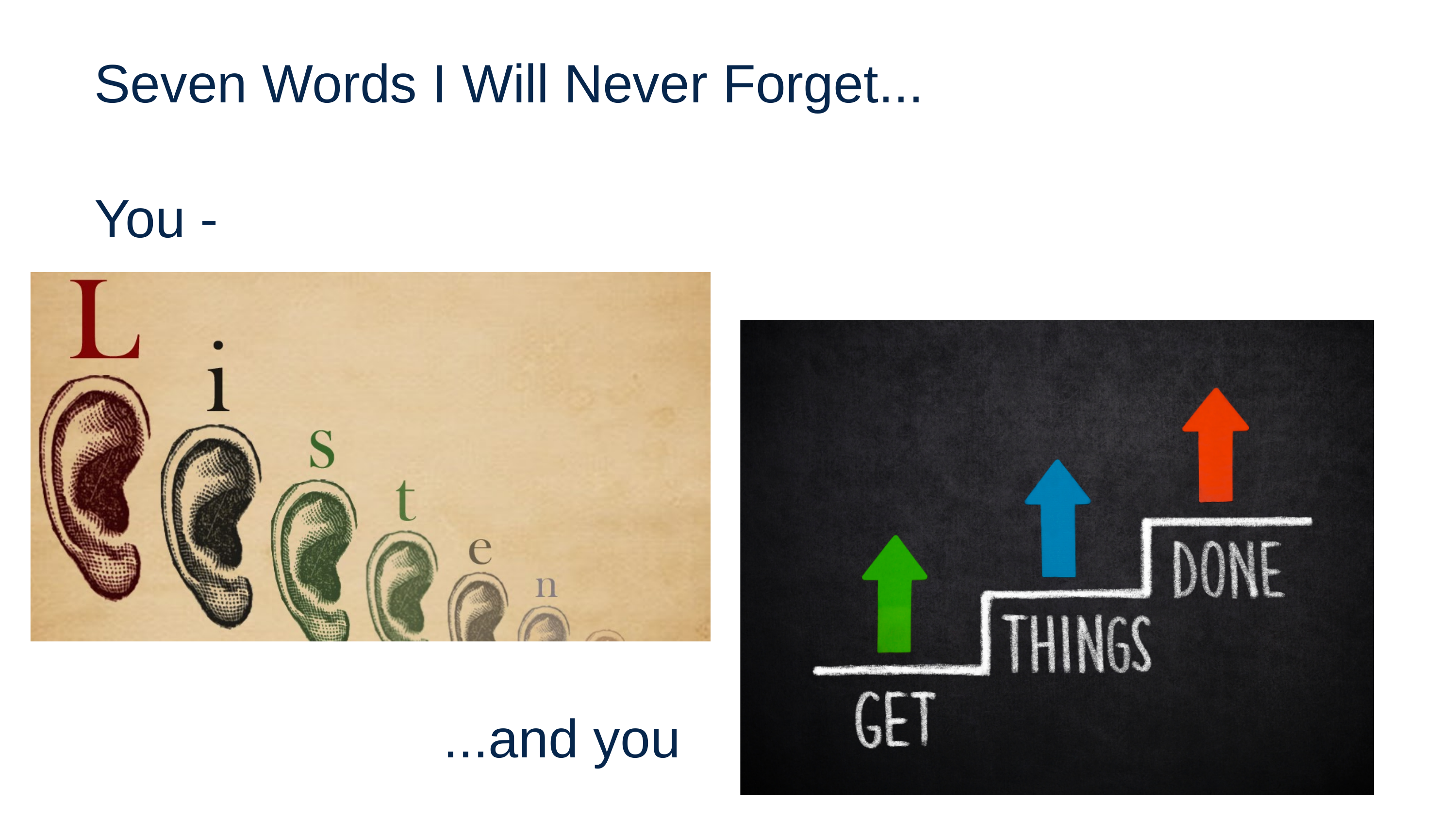

Seven Words I Will Never Forget...
You -

...and you